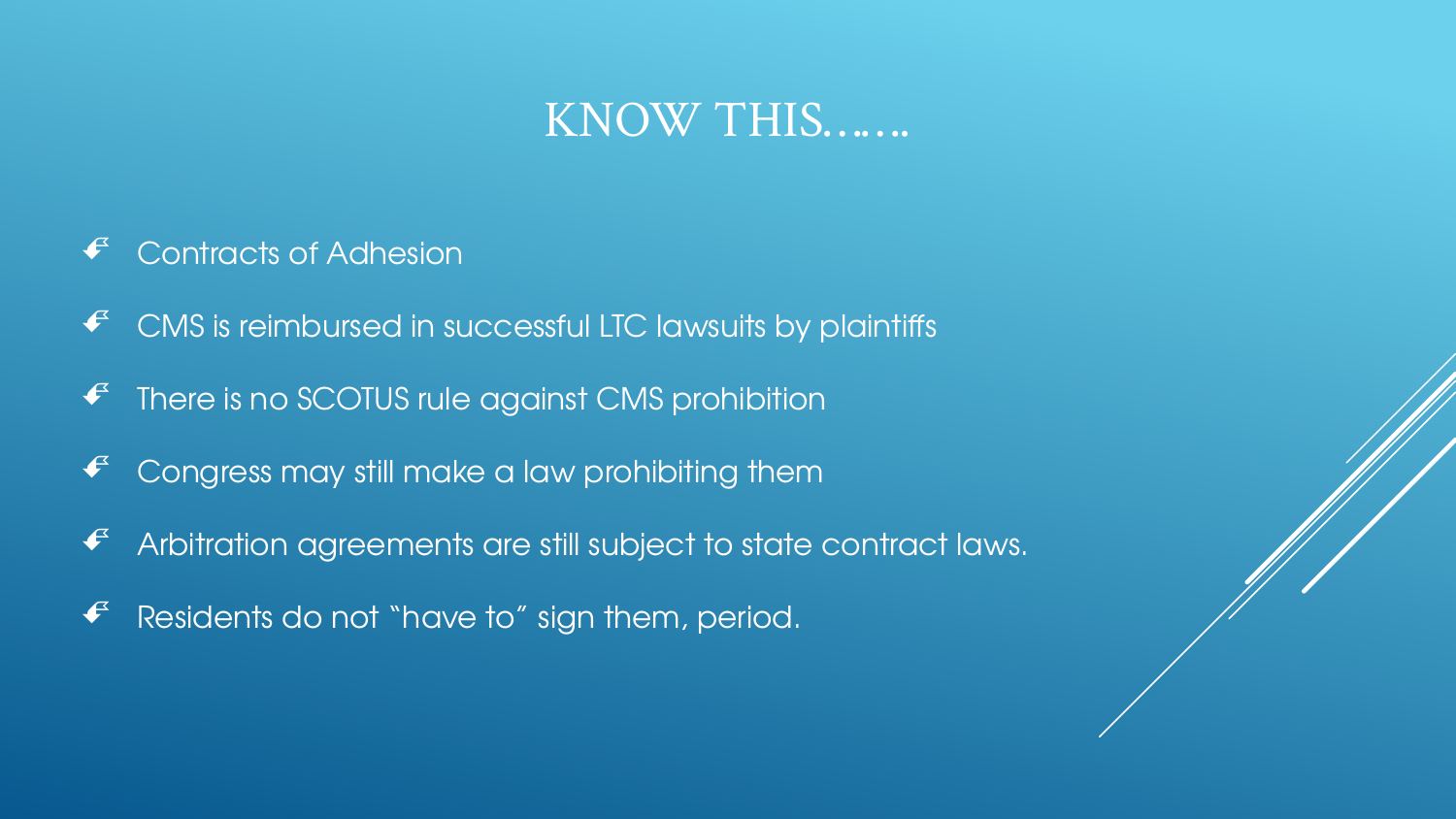

# Know this…….
Contracts of Adhesion
CMS is reimbursed in successful LTC lawsuits by plaintiffs
There is no SCOTUS rule against CMS prohibition
Congress may still make a law prohibiting them
Arbitration agreements are still subject to state contract laws.
Residents do not “have to” sign them, period.